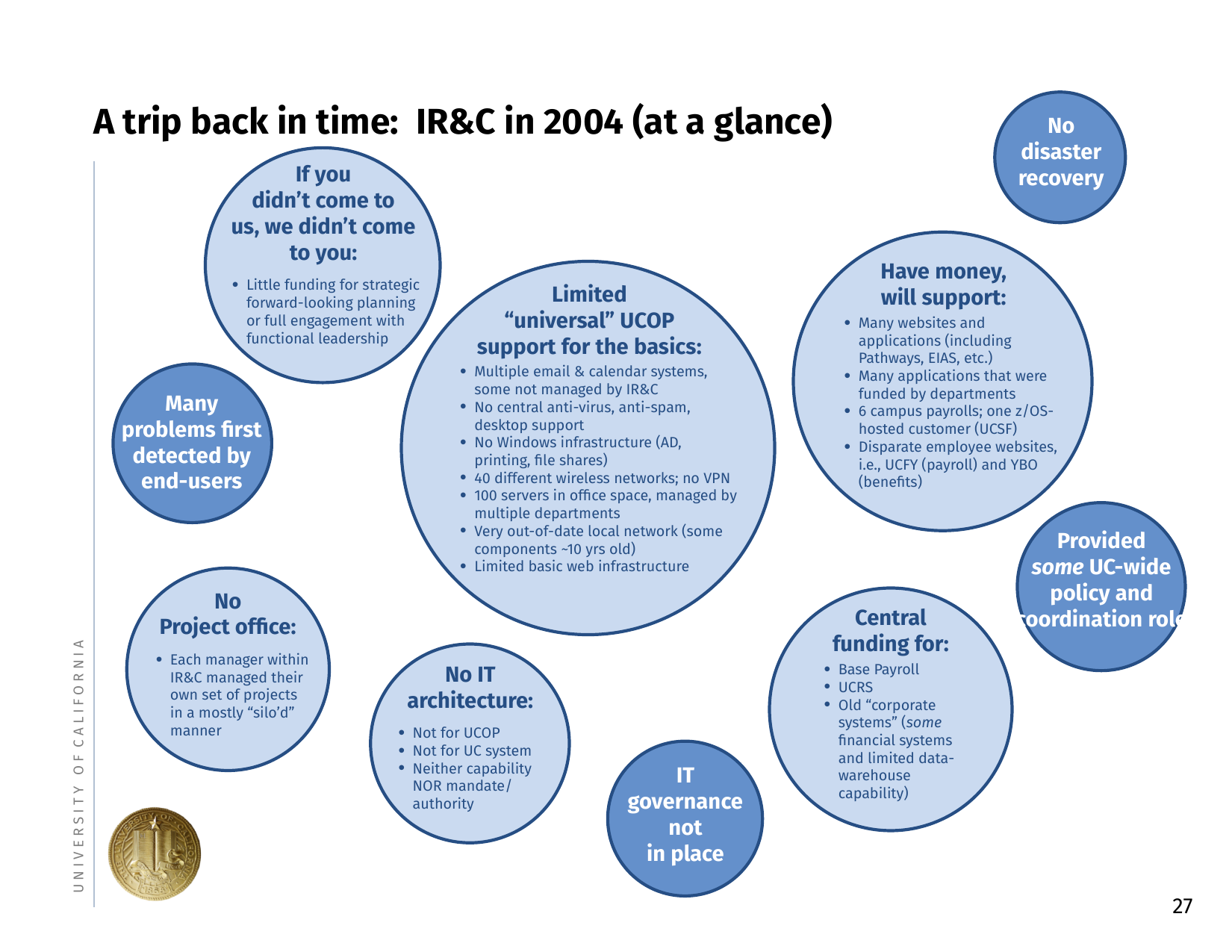

# A trip back in time:  IR&C in 2004 (at a glance)
No
disaster
recovery

If you
didn’t come to
us, we didn’t come
to you:

Little funding for strategic forward-looking planning or full engagement with functional leadership

Have money,
will support:

Many websites and applications (including Pathways, EIAS, etc.)
Many applications that were funded by departments
6 campus payrolls; one z/OS-hosted customer (UCSF)
Disparate employee websites, i.e., UCFY (payroll) and YBO (benefits)

Limited
“universal” UCOP
support for the basics:

Multiple email & calendar systems, some not managed by IR&C
No central anti-virus, anti-spam, desktop support
No Windows infrastructure (AD, printing, file shares)
40 different wireless networks; no VPN
100 servers in office space, managed by multiple departments
Very out-of-date local network (some components ~10 yrs old)
Limited basic web infrastructure

Many
problems first detected by
end-users

Provided
some UC-wide policy and coordination role

No
Project office:

Each manager within IR&C managed their own set of projects in a mostly “silo’d” manner

Central
funding for:

Base Payroll
UCRS
Old “corporate systems” (some financial systems and limited data-warehouse capability)

No IT architecture:

Not for UCOP
Not for UC system
Neither capability NOR mandate/ authority

IT
governance
not
in place